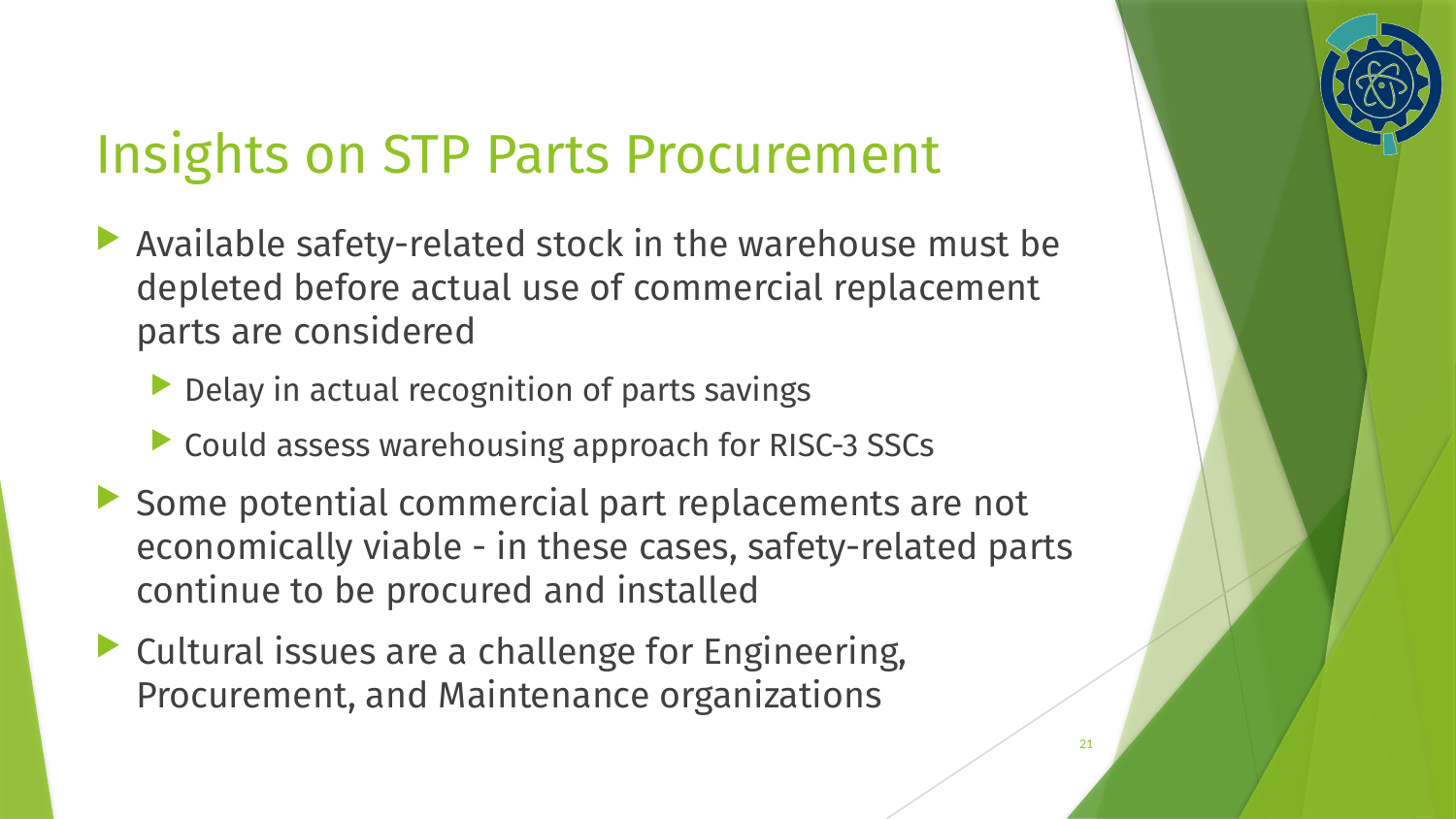

# Insights on STP Parts Procurement
Available safety-related stock in the warehouse must be depleted before actual use of commercial replacement parts are considered
Delay in actual recognition of parts savings
Could assess warehousing approach for RISC-3 SSCs
Some potential commercial part replacements are not economically viable - in these cases, safety-related parts continue to be procured and installed
Cultural issues are a challenge for Engineering, Procurement, and Maintenance organizations
21